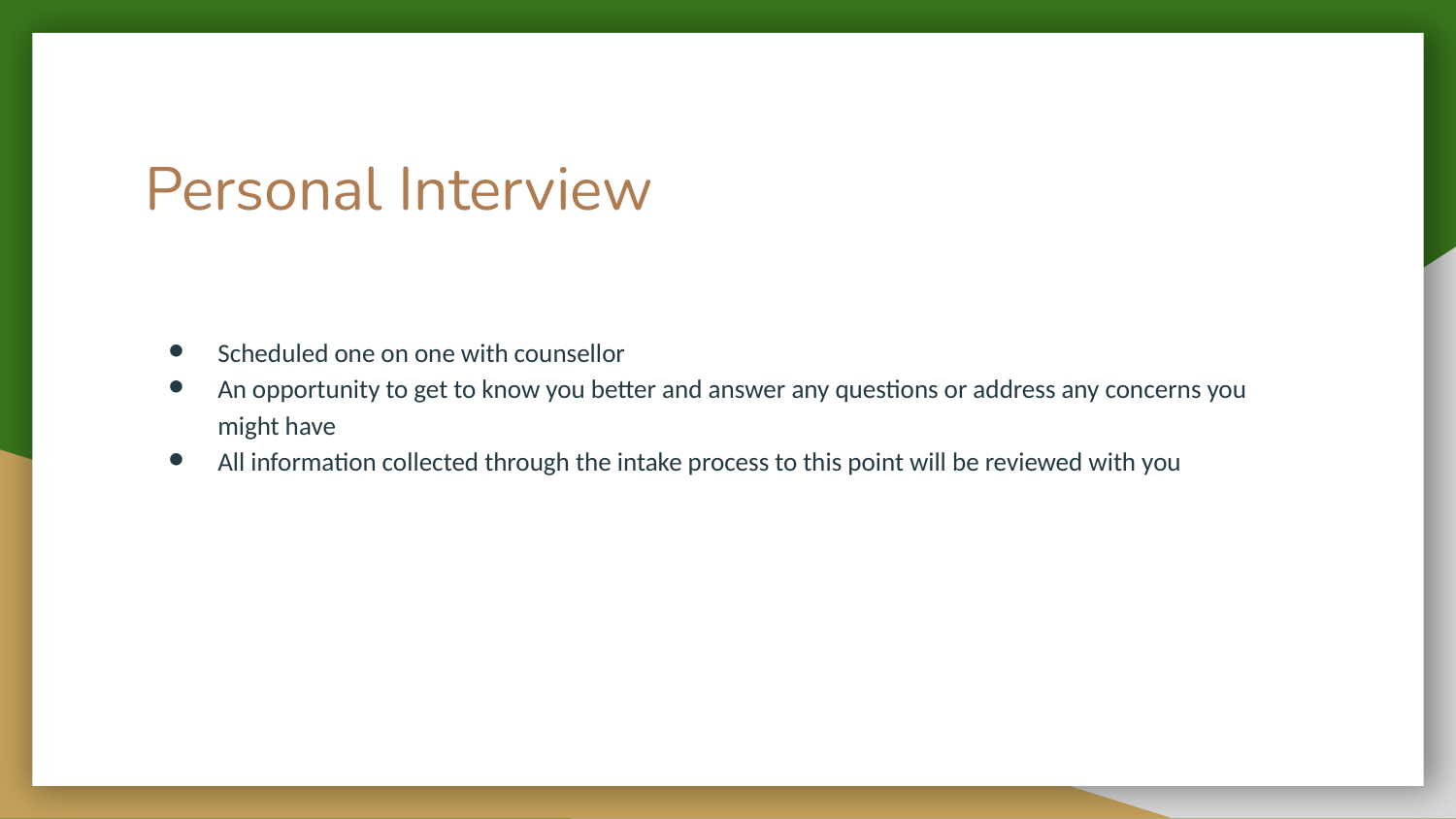

# Personal Interview
Scheduled one on one with counsellor
An opportunity to get to know you better and answer any questions or address any concerns you might have
All information collected through the intake process to this point will be reviewed with you